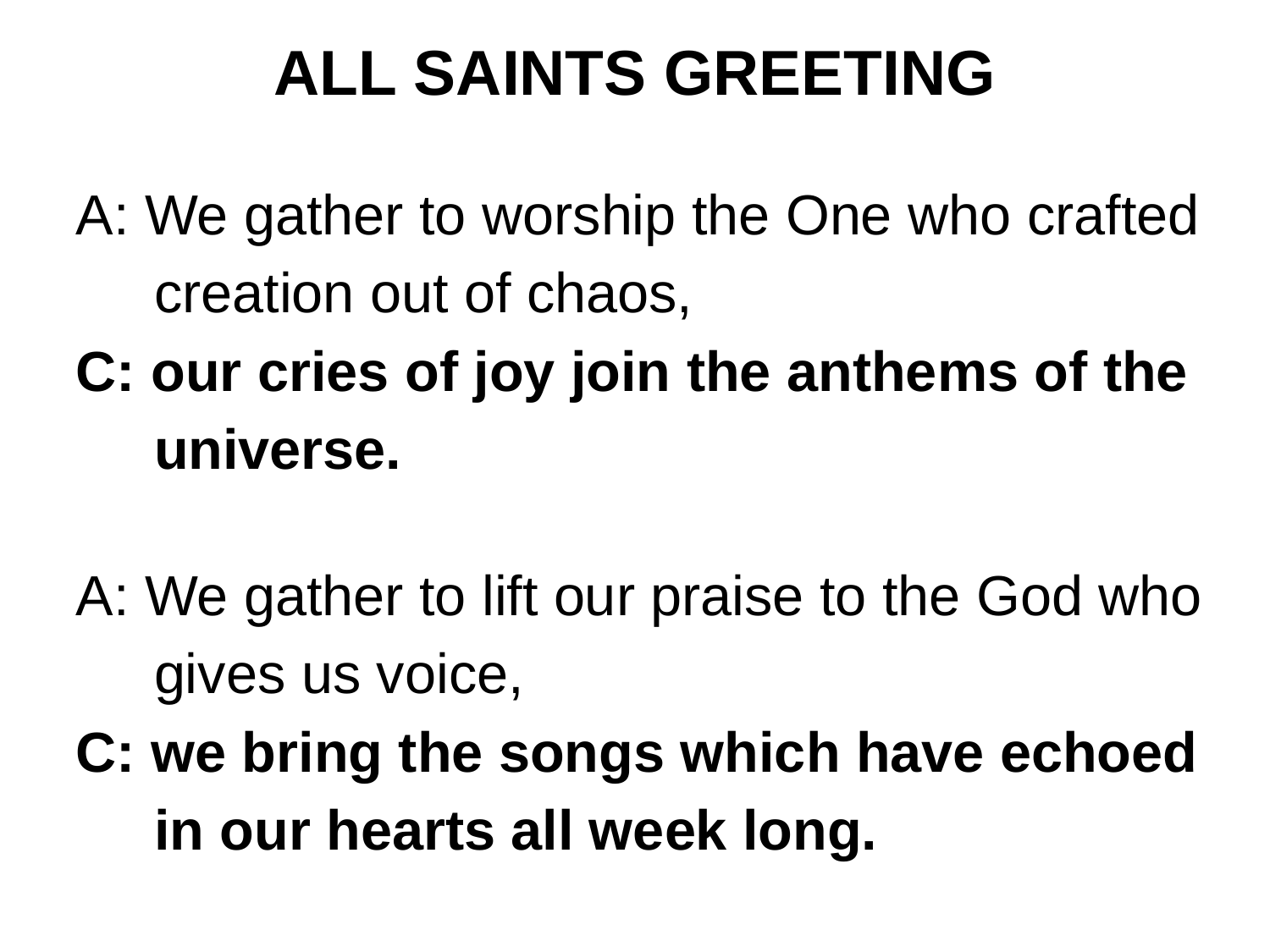

ALL SAINTS GREETING
A: We gather to worship the One who crafted
     creation out of chaos,
C: our cries of joy join the anthems of the
     universe.
A: We gather to lift our praise to the God who
     gives us voice,
C: we bring the songs which have echoed
     in our hearts all week long.